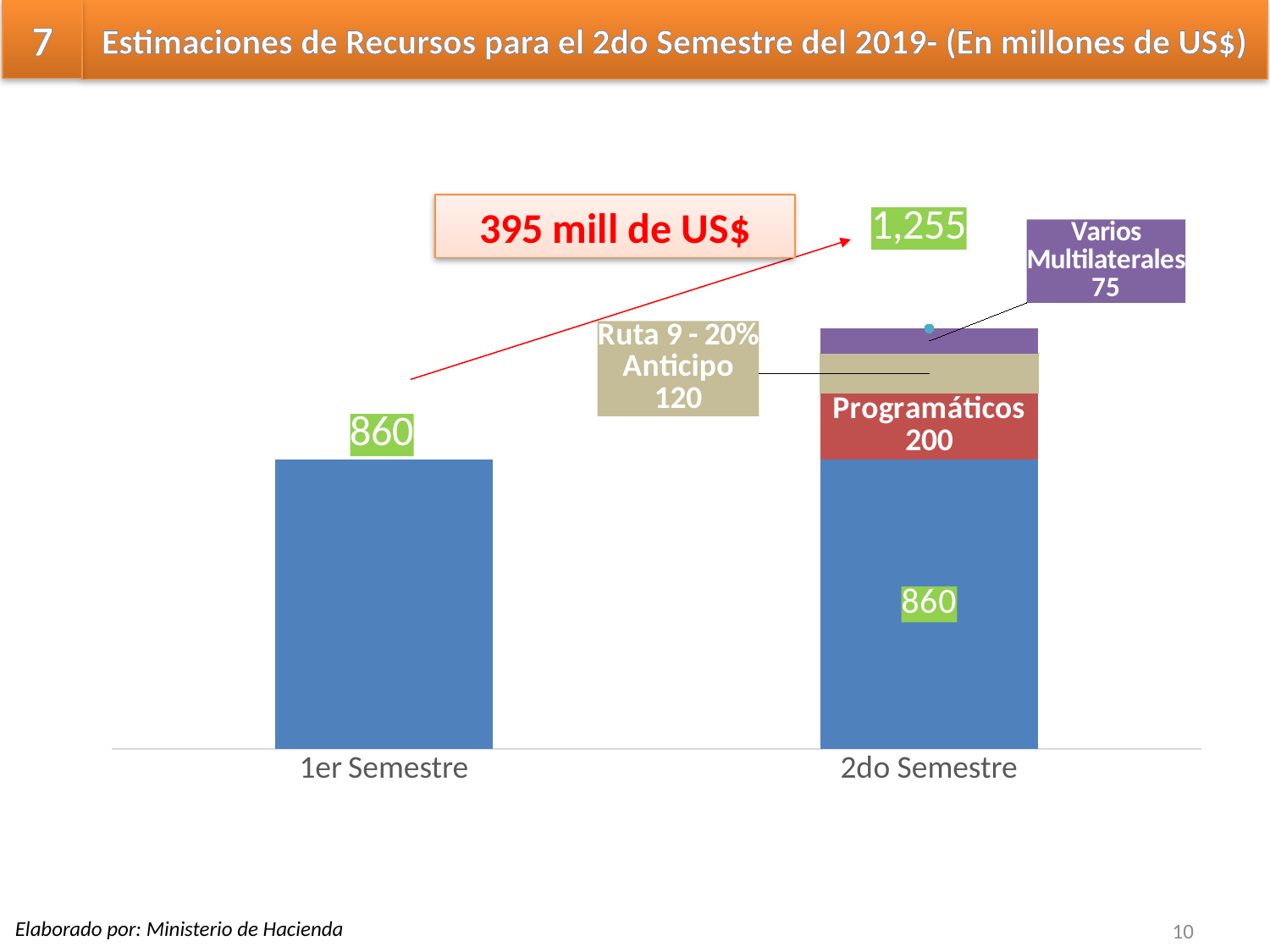

Estimaciones de Recursos para el 2do Semestre del 2019- (En millones de US$)
7

### Chart

| Category | 2019 Incial | Programáticos | Ruta 9 - 20% Anticipo | Varios Multilaterales | Total 2019 |
|---|---|---|---|---|---|
| 1er Semestre | 871.7201986304923 | None | None | None | None |
| 2do Semestre | 871.7201986304923 | 200.0 | 120.0 | 75.1536286 | 1266.873827230492 |
395 mill de US$
10
Elaborado por: Ministerio de Hacienda